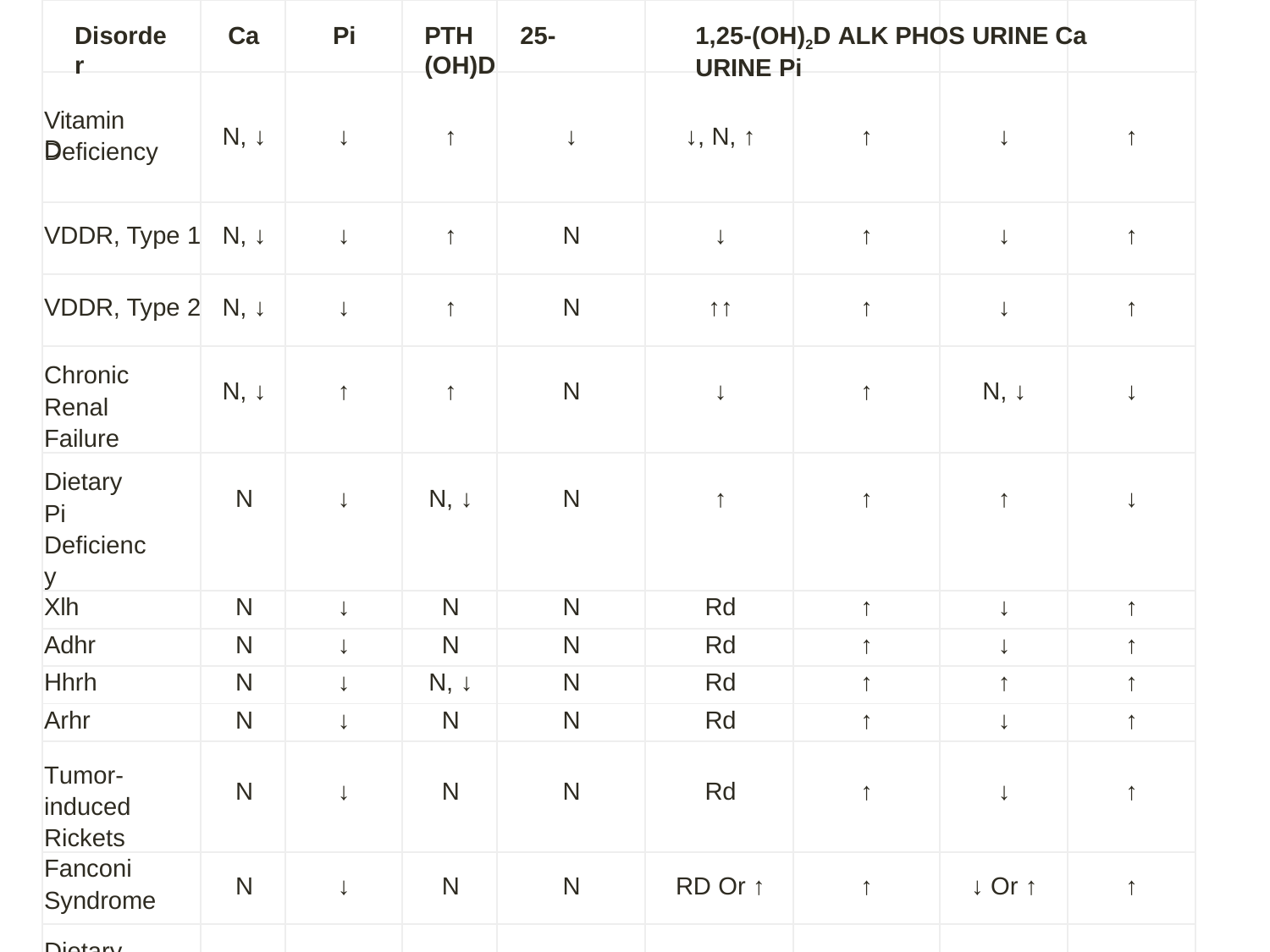

Disorder
Ca
Pi
PTH	25-(OH)D
1,25-(OH)2D ALK PHOS URINE Ca URINE Pi

Vitamin D
| Deficiency | N, ↓ | ↓ | ↑ | ↓ | ↓, N, ↑ | ↑ | ↓ | ↑ |
| --- | --- | --- | --- | --- | --- | --- | --- | --- |
| VDDR, Type 1 | N, ↓ | ↓ | ↑ | N | ↓ | ↑ | ↓ | ↑ |
| VDDR, Type 2 | N, ↓ | ↓ | ↑ | N | ↑↑ | ↑ | ↓ | ↑ |
| Chronic Renal Failure | N, ↓ | ↑ | ↑ | N | ↓ | ↑ | N, ↓ | ↓ |
| Dietary Pi Deficiency | N | ↓ | N, ↓ | N | ↑ | ↑ | ↑ | ↓ |
| Xlh | N | ↓ | N | N | Rd | ↑ | ↓ | ↑ |
| Adhr | N | ↓ | N | N | Rd | ↑ | ↓ | ↑ |
| Hhrh | N | ↓ | N, ↓ | N | Rd | ↑ | ↑ | ↑ |
| Arhr | N | ↓ | N | N | Rd | ↑ | ↓ | ↑ |
| Tumor-induced Rickets | N | ↓ | N | N | Rd | ↑ | ↓ | ↑ |
| Fanconi Syndrome | N | ↓ | N | N | RD Or ↑ | ↑ | ↓ Or ↑ | ↑ |
| Dietary Ca Deficiency | N, ↓ | ↓ | ↑ | N | ↑ | ↑ | ↓ | ↑ |